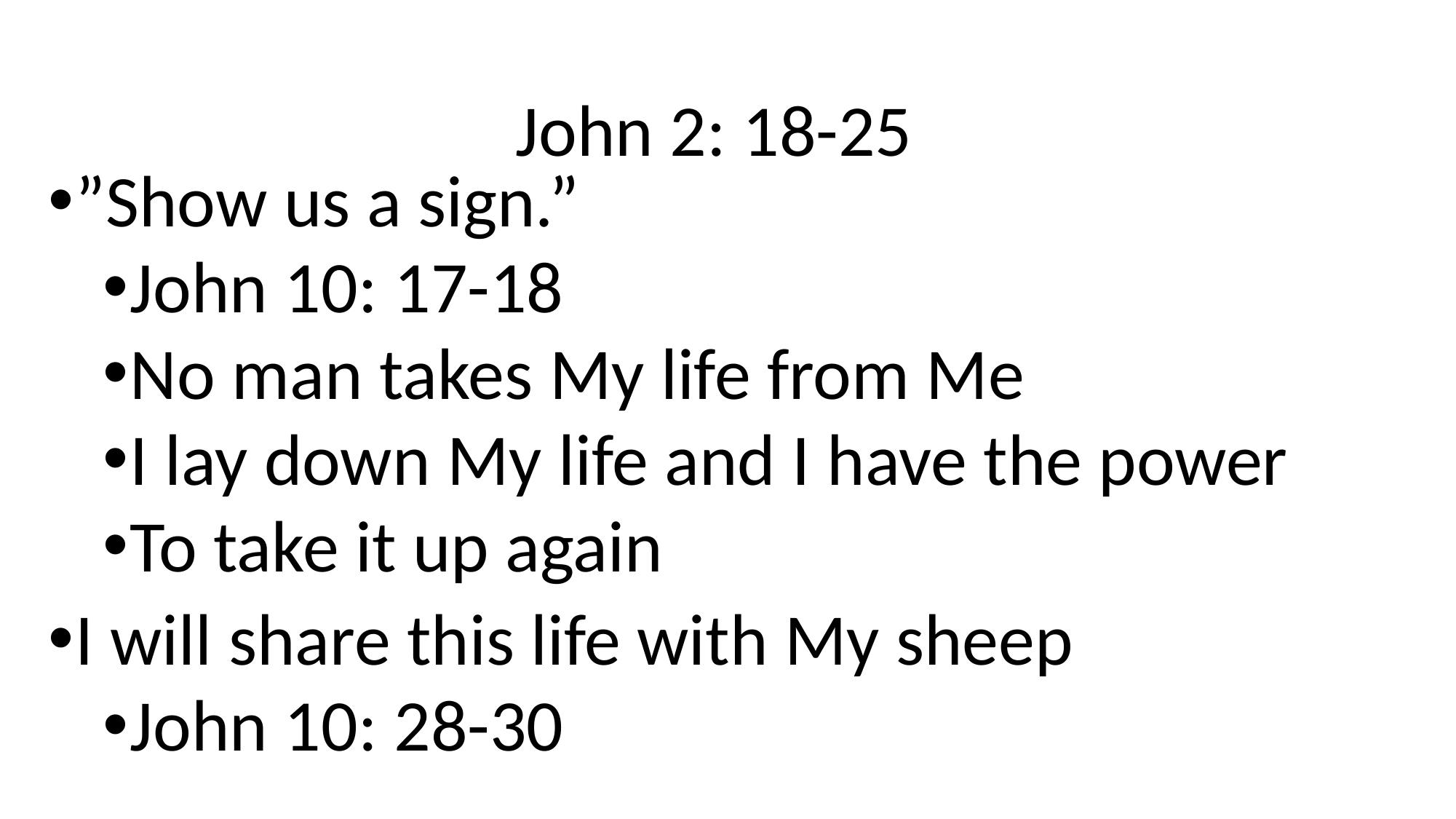

# John 2: 18-25
”Show us a sign.”
John 10: 17-18
No man takes My life from Me
I lay down My life and I have the power
To take it up again
I will share this life with My sheep
John 10: 28-30